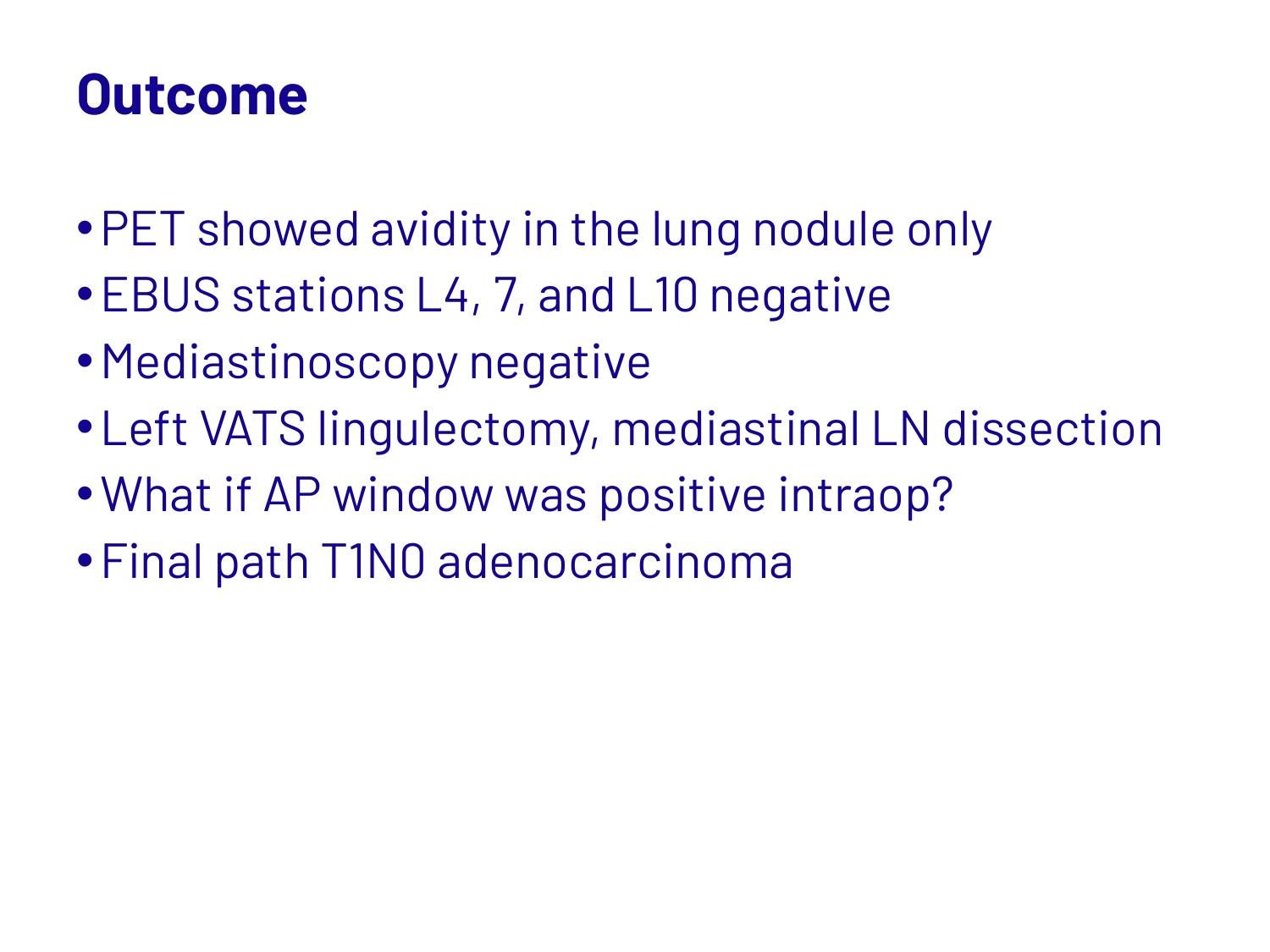

# Outcome
PET showed avidity in the lung nodule only
EBUS stations L4, 7, and L10 negative
Mediastinoscopy negative
Left VATS lingulectomy, mediastinal LN dissection
What if AP window was positive intraop?
Final path T1N0 adenocarcinoma